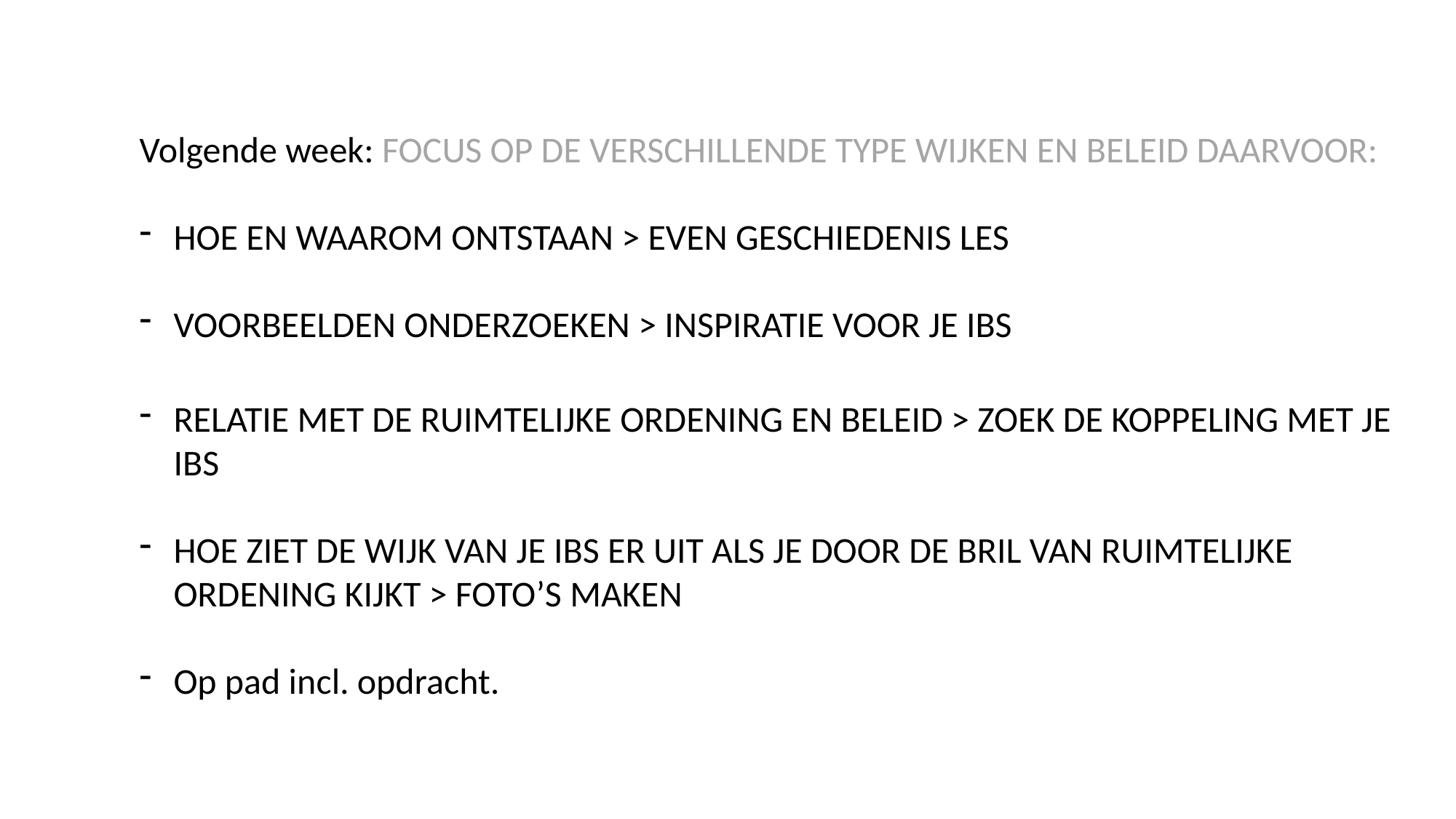

Volgende week: FOCUS OP DE VERSCHILLENDE TYPE WIJKEN EN BELEID DAARVOOR:

HOE EN WAAROM ONTSTAAN > EVEN GESCHIEDENIS LES

VOORBEELDEN ONDERZOEKEN > INSPIRATIE VOOR JE IBS

RELATIE MET DE RUIMTELIJKE ORDENING EN BELEID > ZOEK DE KOPPELING MET JE IBS

HOE ZIET DE WIJK VAN JE IBS ER UIT ALS JE DOOR DE BRIL VAN RUIMTELIJKE ORDENING KIJKT > FOTO’S MAKEN

Op pad incl. opdracht.